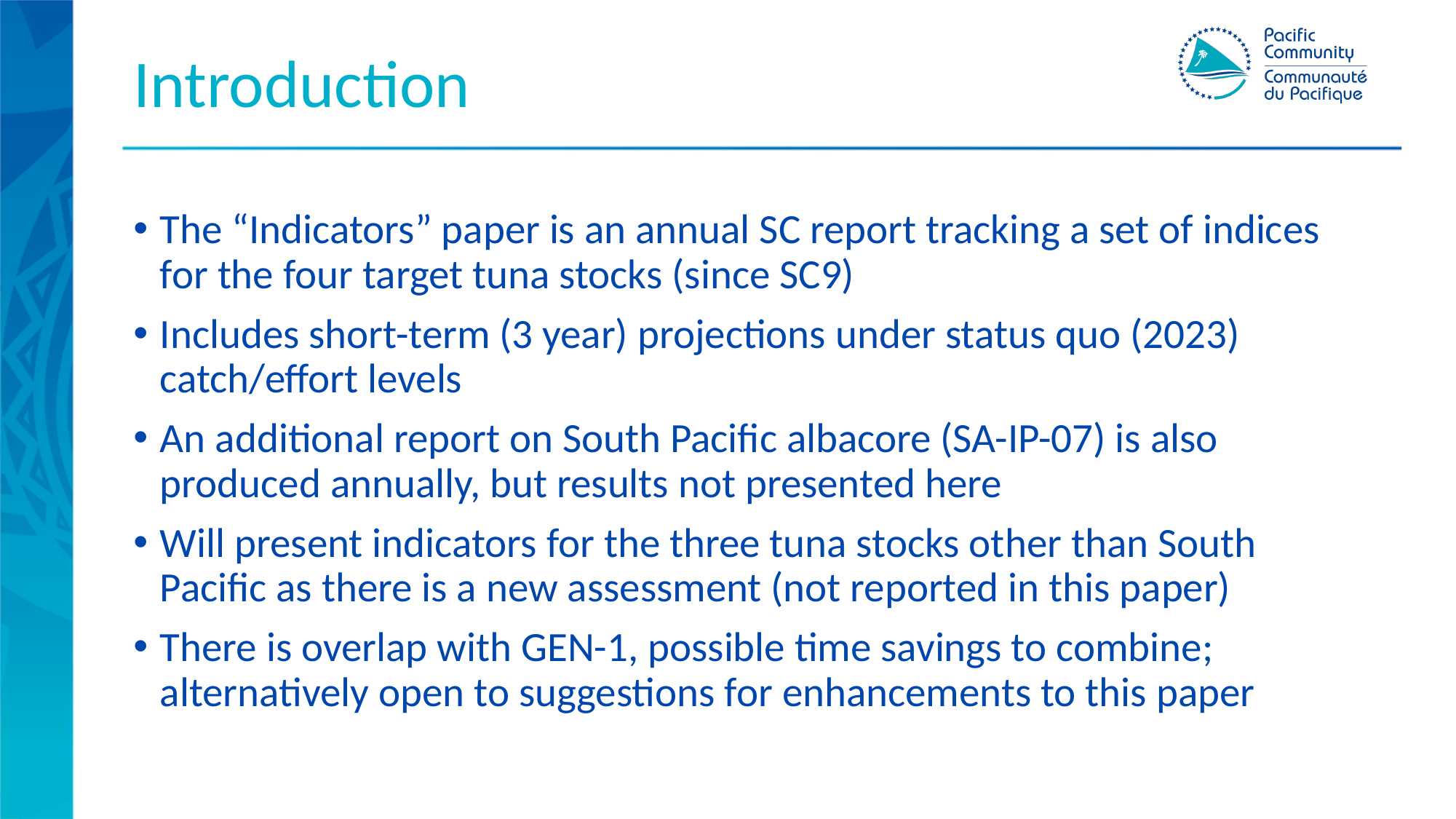

# Introduction
The “Indicators” paper is an annual SC report tracking a set of indices for the four target tuna stocks (since SC9)
Includes short-term (3 year) projections under status quo (2023) catch/effort levels
An additional report on South Pacific albacore (SA-IP-07) is also produced annually, but results not presented here
Will present indicators for the three tuna stocks other than South Pacific as there is a new assessment (not reported in this paper)
There is overlap with GEN-1, possible time savings to combine; alternatively open to suggestions for enhancements to this paper